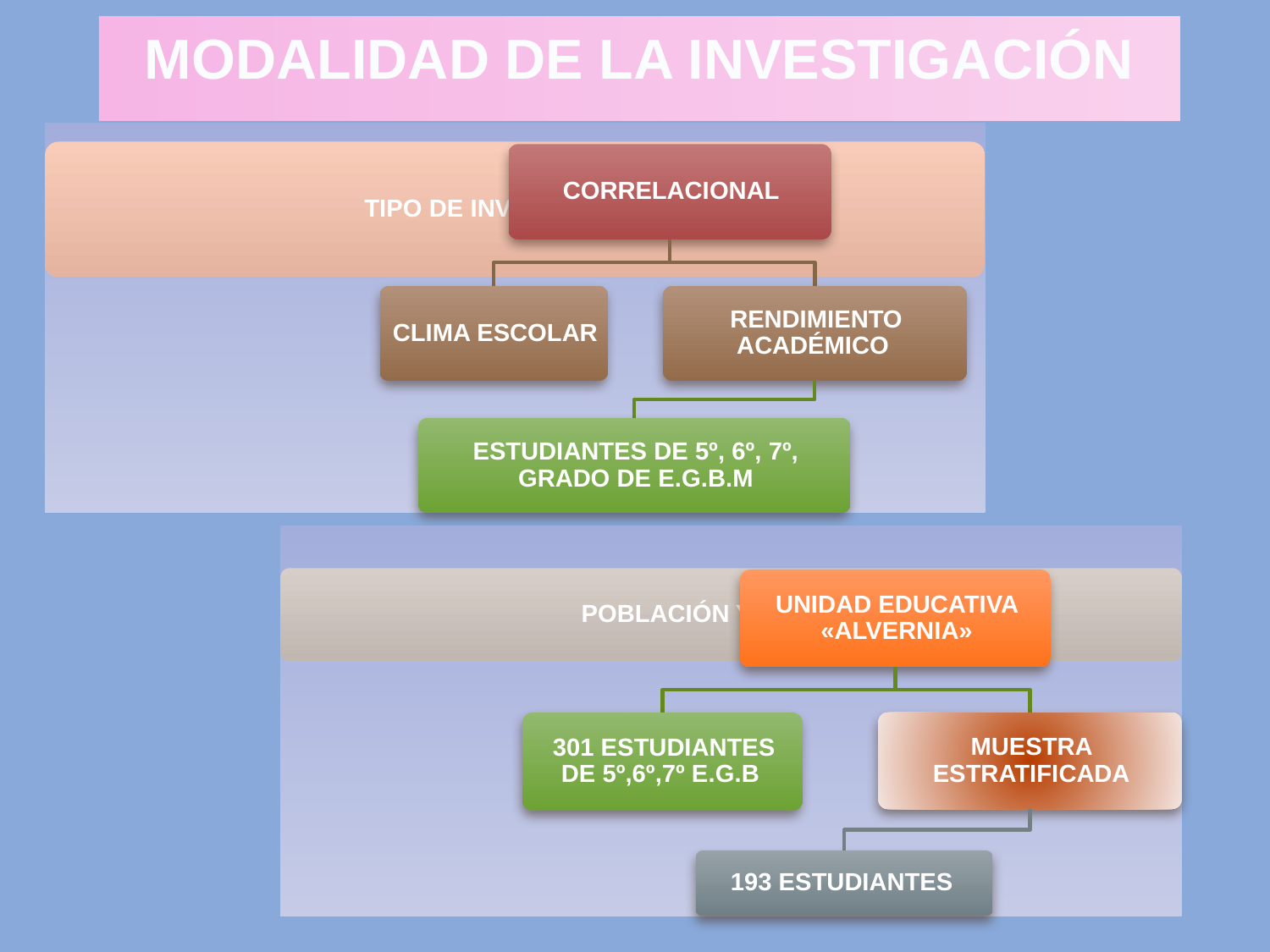

MODALIDAD DE LA INVESTIGACIÓN

TIPO DE INVESTIGACIÓN
CORRELACIONAL
CLIMA ESCOLAR
RENDIMIENTO ACADÉMICO
ESTUDIANTES DE 5º, 6º, 7º, GRADO DE E.G.B.M
POBLACIÓN Y MUESTRA
UNIDAD EDUCATIVA «ALVERNIA»
301 ESTUDIANTES DE 5º,6º,7º E.G.B
MUESTRA ESTRATIFICADA
193 ESTUDIANTES